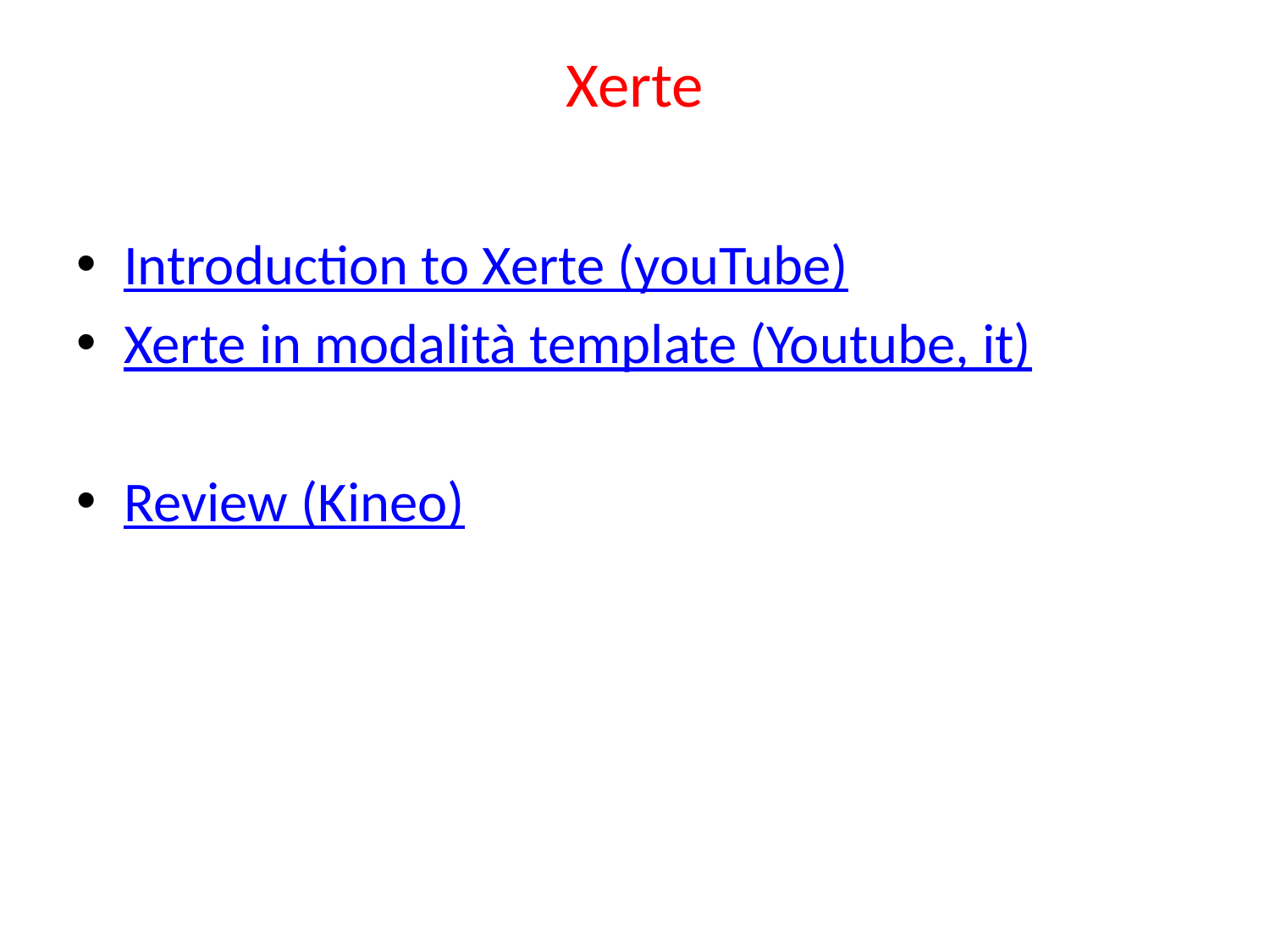

# Xerte
Introduction to Xerte (youTube)
Xerte in modalità template (Youtube, it)

Review (Kineo)